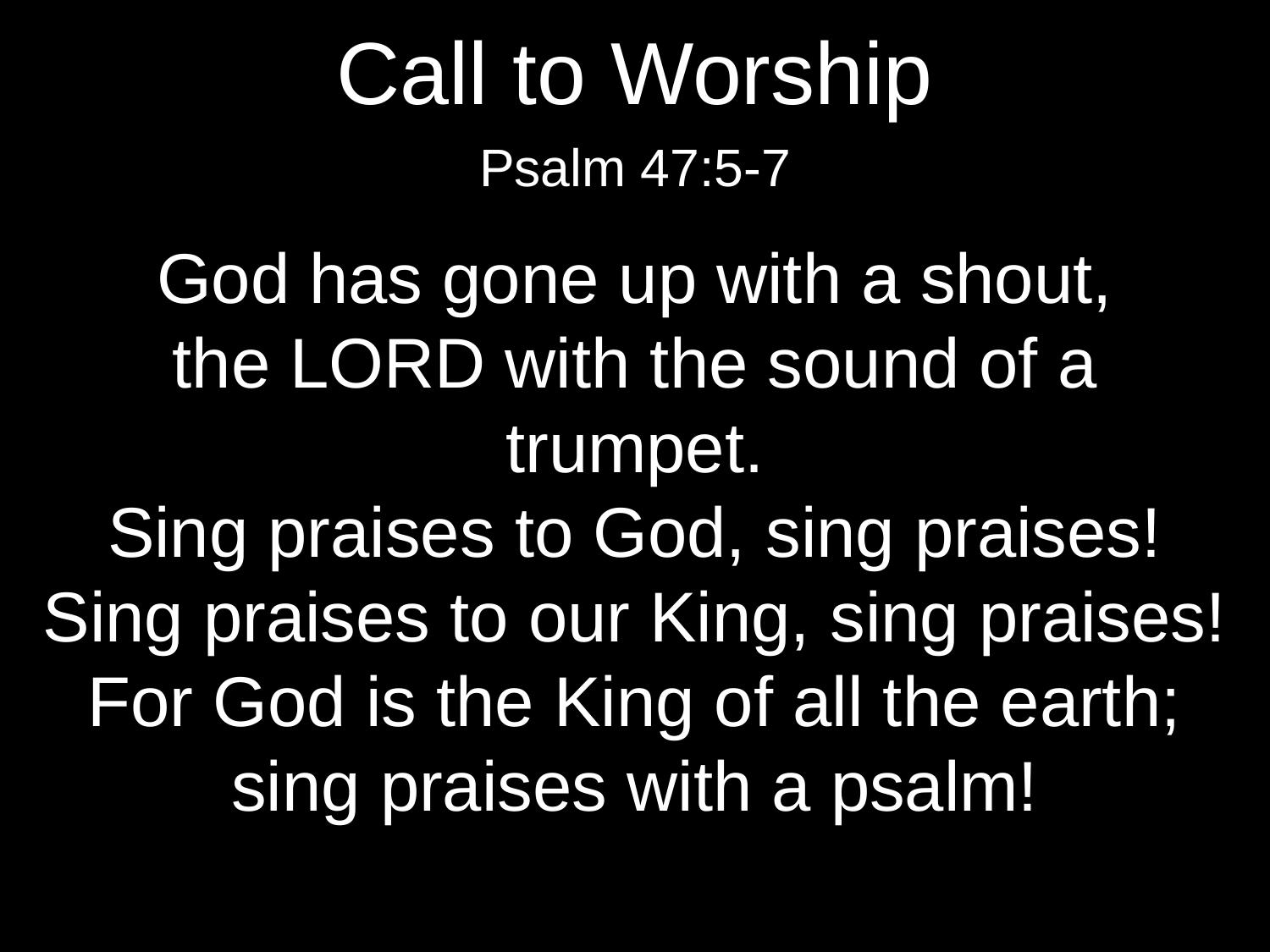

Call to Worship
Psalm 47:5-7
God has gone up with a shout,
the Lord with the sound of a trumpet.
Sing praises to God, sing praises!
Sing praises to our King, sing praises!
For God is the King of all the earth;
sing praises with a psalm!